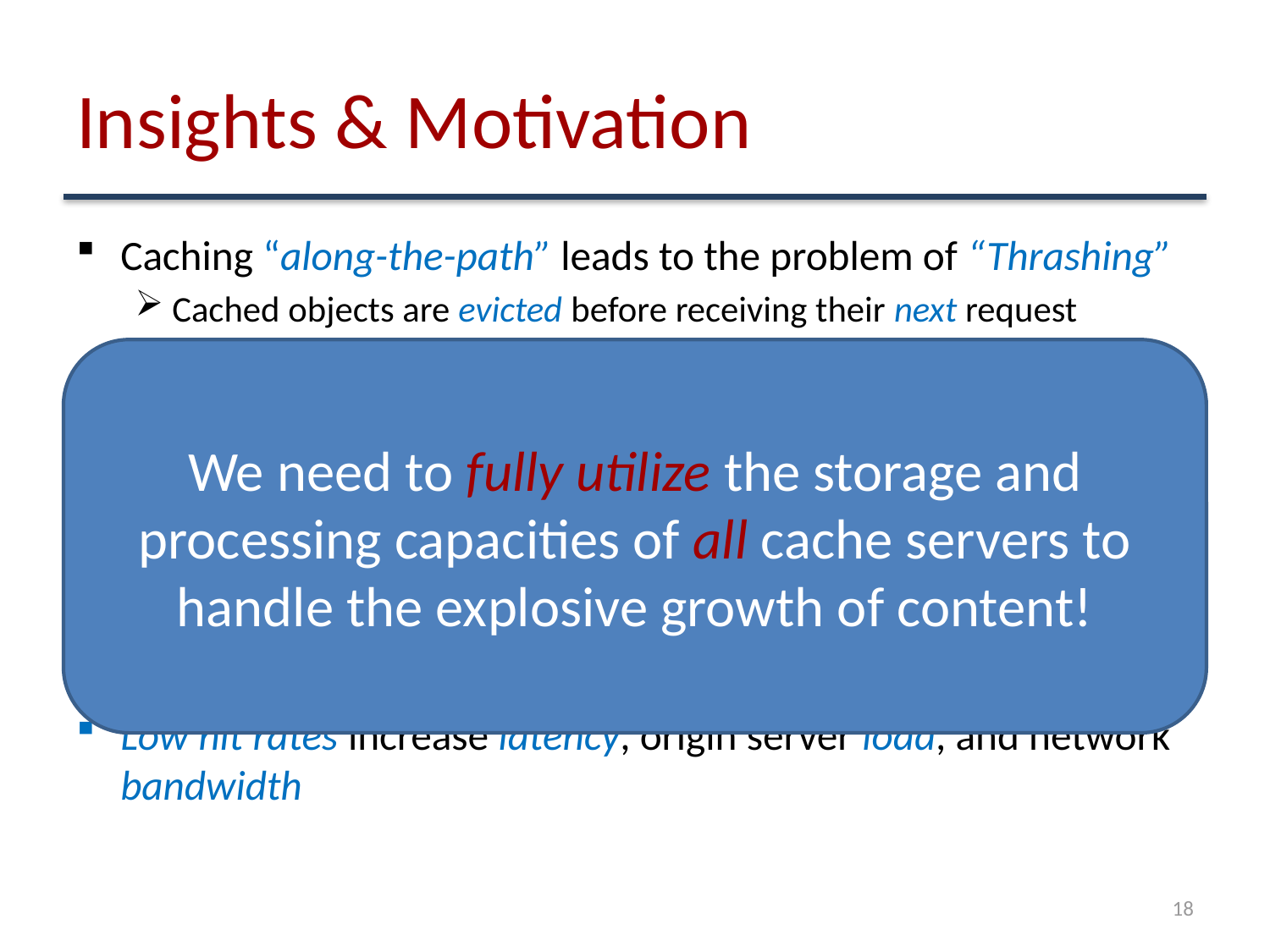

# Insights & Motivation
Caching “along-the-path” leads to the problem of “Thrashing”
Cached objects are evicted before receiving their next request
Evicted objects from any layer are discarded

Cache servers at intermediate layers are under-utilized
Limited effect in enhancing object hit probabilities (even for popular objects)
Diminishing effect at higher-tiered layers

Low hit rates increase latency, origin server load, and network bandwidth
We need to fully utilize the storage and processing capacities of all cache servers to handle the explosive growth of content!
18